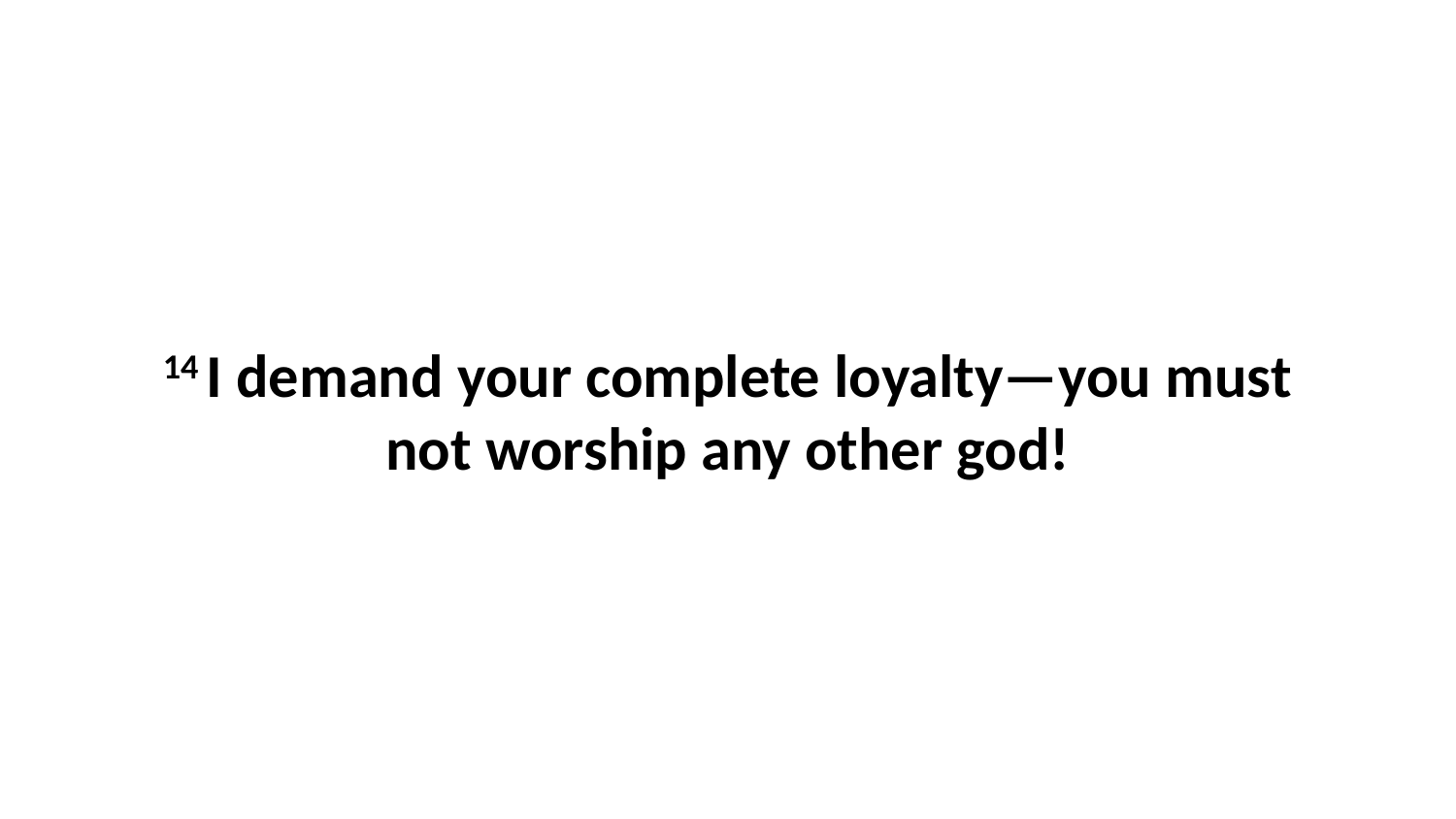

14 I demand your complete loyalty—you must not worship any other god!